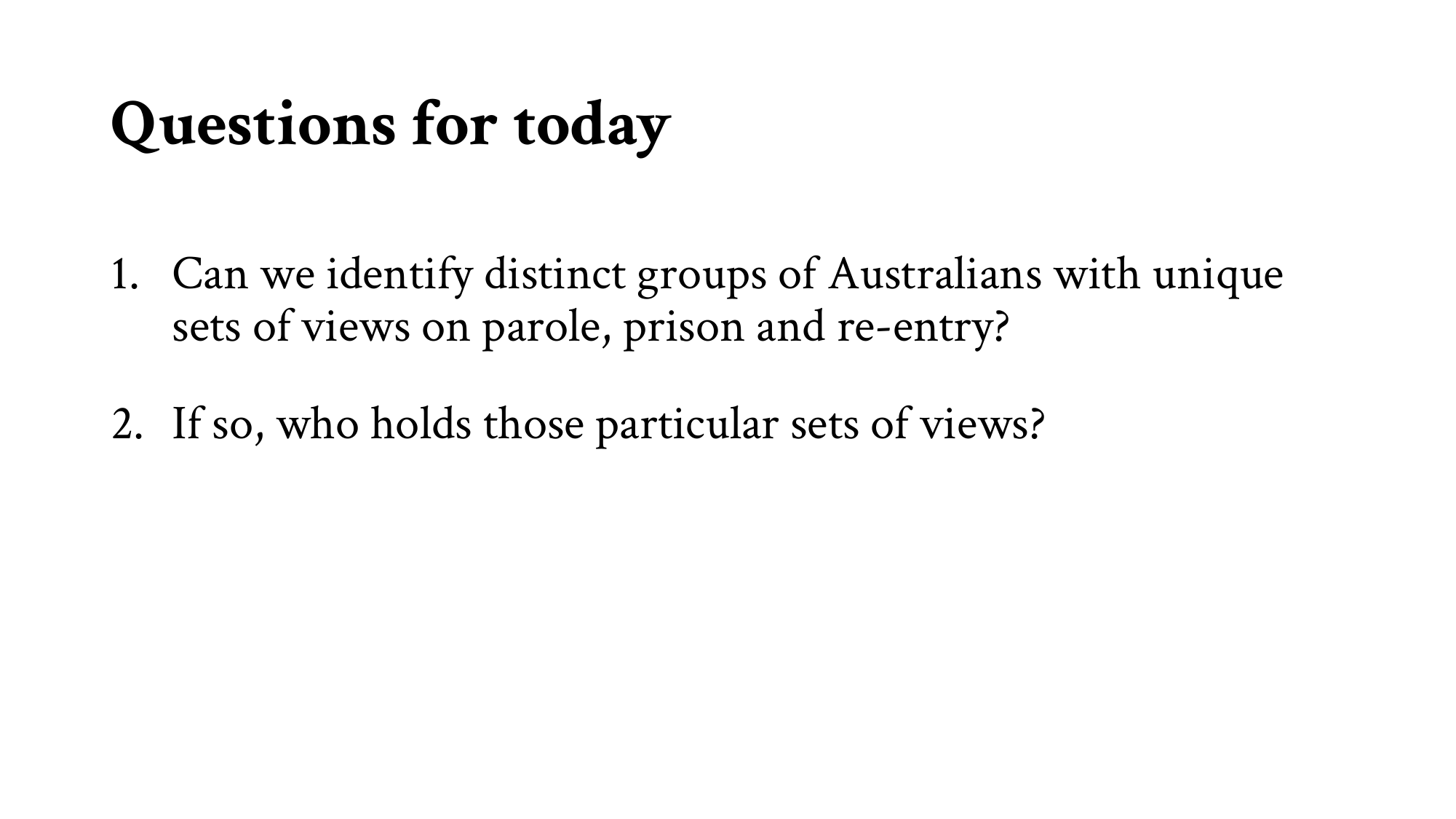

# Questions for today
Can we identify distinct groups of Australians with unique sets of views on parole, prison and re-entry?
If so, who holds those particular sets of views?